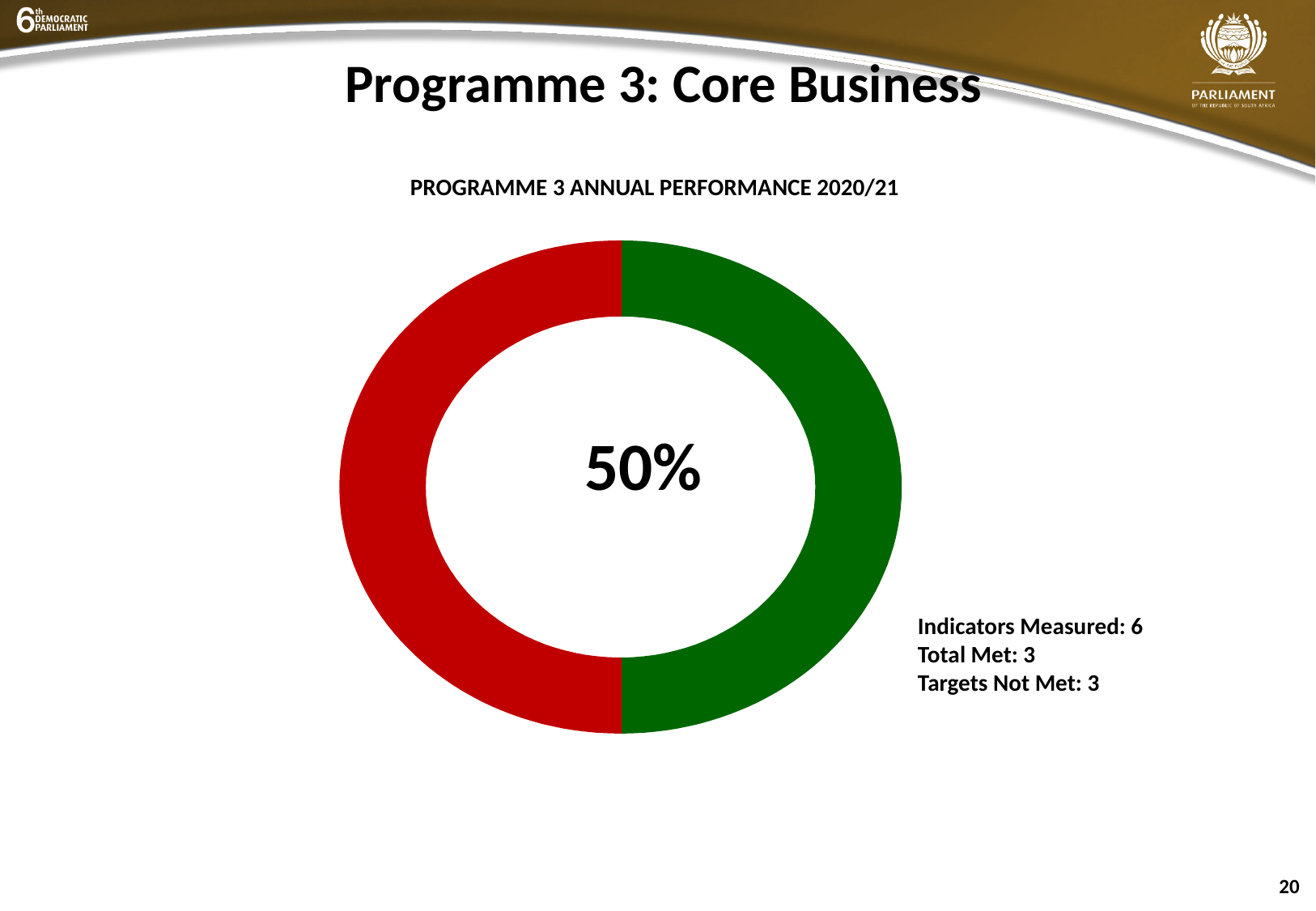

# Programme 3: Core Business
PROGRAMME 3 ANNUAL PERFORMANCE 2020/21

   50%

Indicators Measured: 6
Total Met: 3
Targets Not Met: 3
20